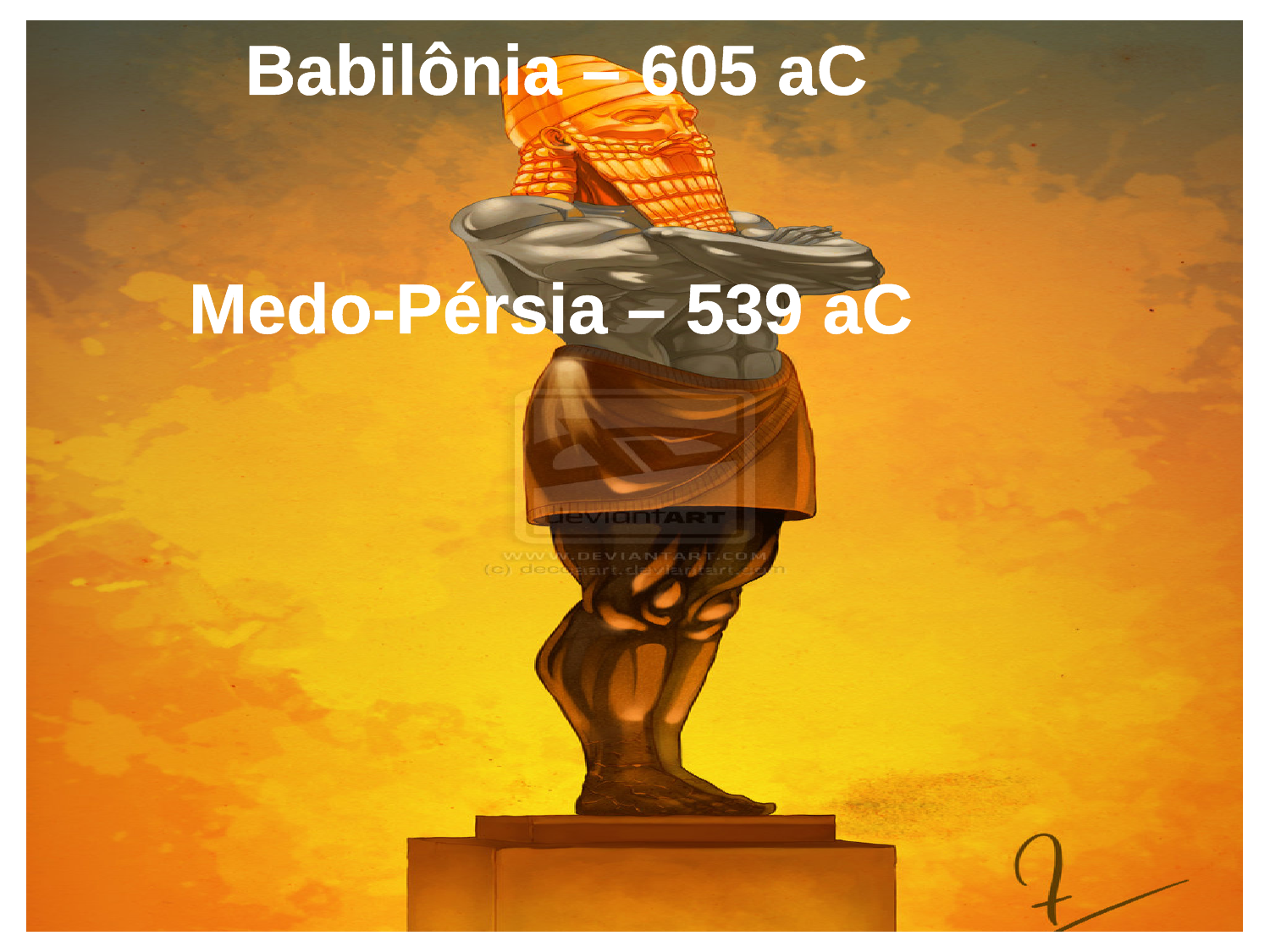

Babilônia – 605 aC
Medo-Pérsia – 539 aC